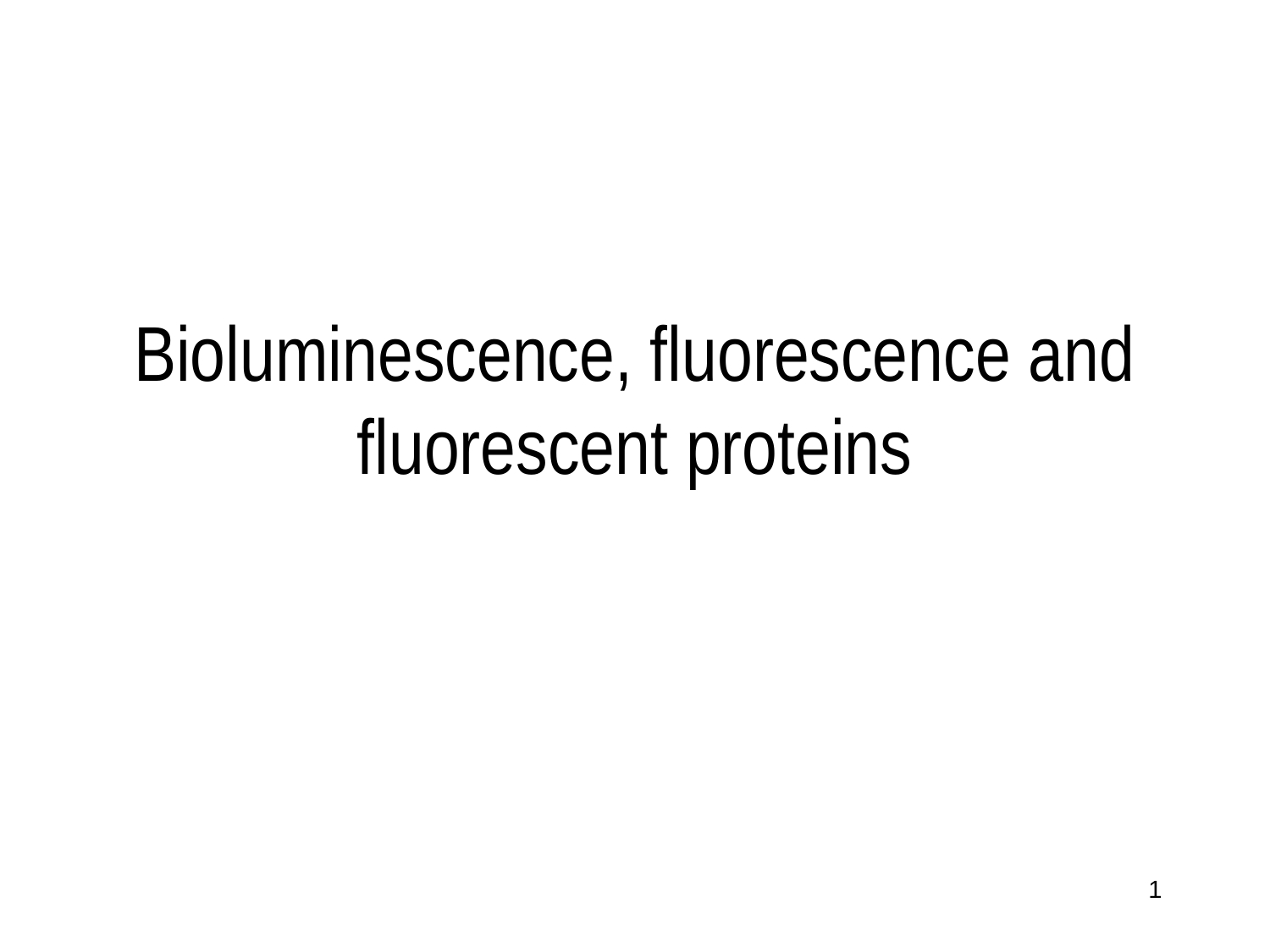

# Bioluminescence, fluorescence and fluorescent proteins
1